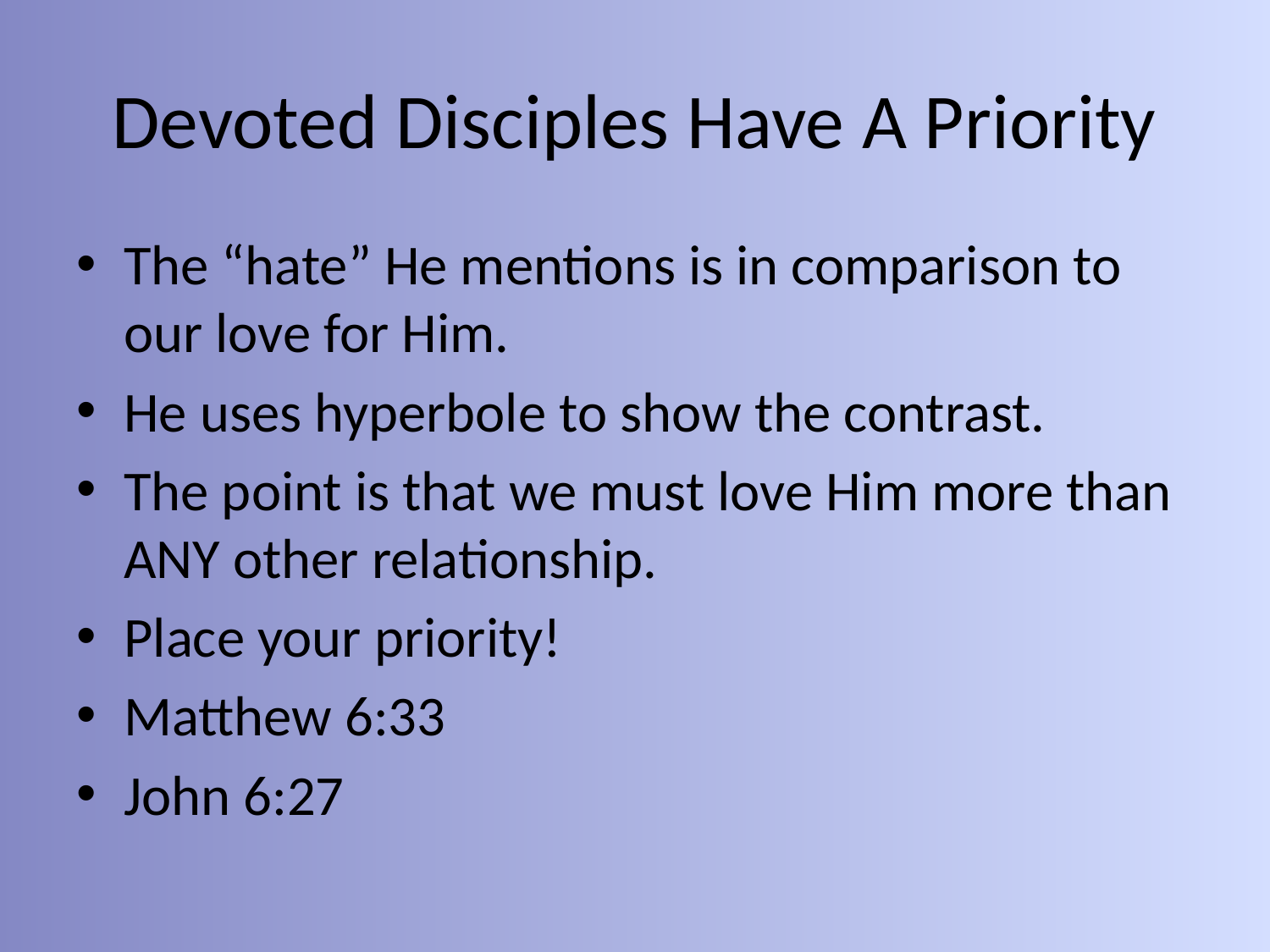

# Devoted Disciples Have A Priority
The “hate” He mentions is in comparison to our love for Him.
He uses hyperbole to show the contrast.
The point is that we must love Him more than ANY other relationship.
Place your priority!
Matthew 6:33
John 6:27